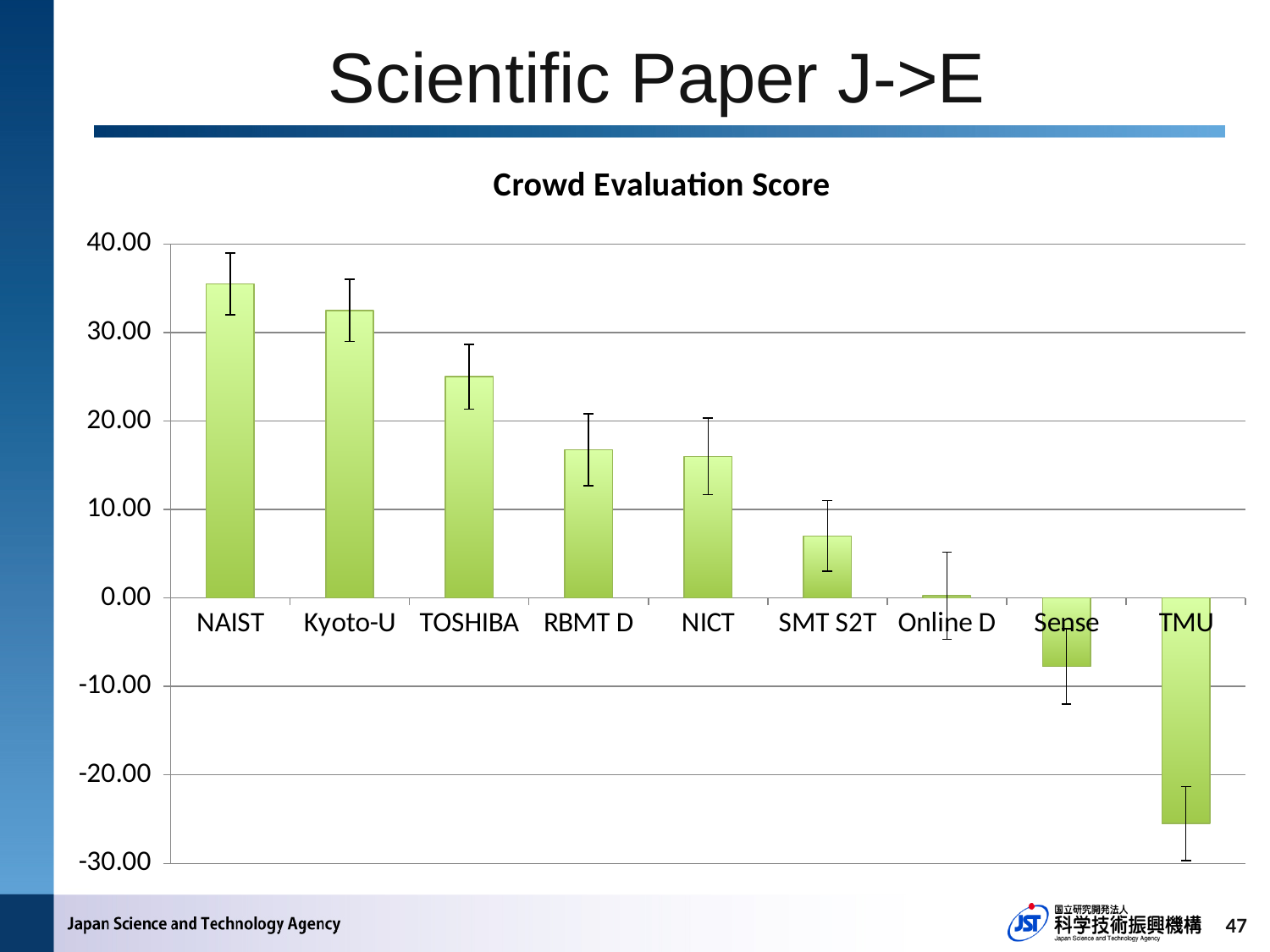

# Scientific Paper J->E

### Chart: Crowd Evaluation Score

| Category |  |
|---|---|
| NAIST | 35.5 |
| Kyoto-U | 32.5 |
| TOSHIBA | 25.0 |
| RBMT D | 16.75 |
| NICT | 16.0 |
| SMT S2T | 7.0 |
| Online D | 0.25 |
| Sense | -7.75 |
| TMU | -25.5 |
47